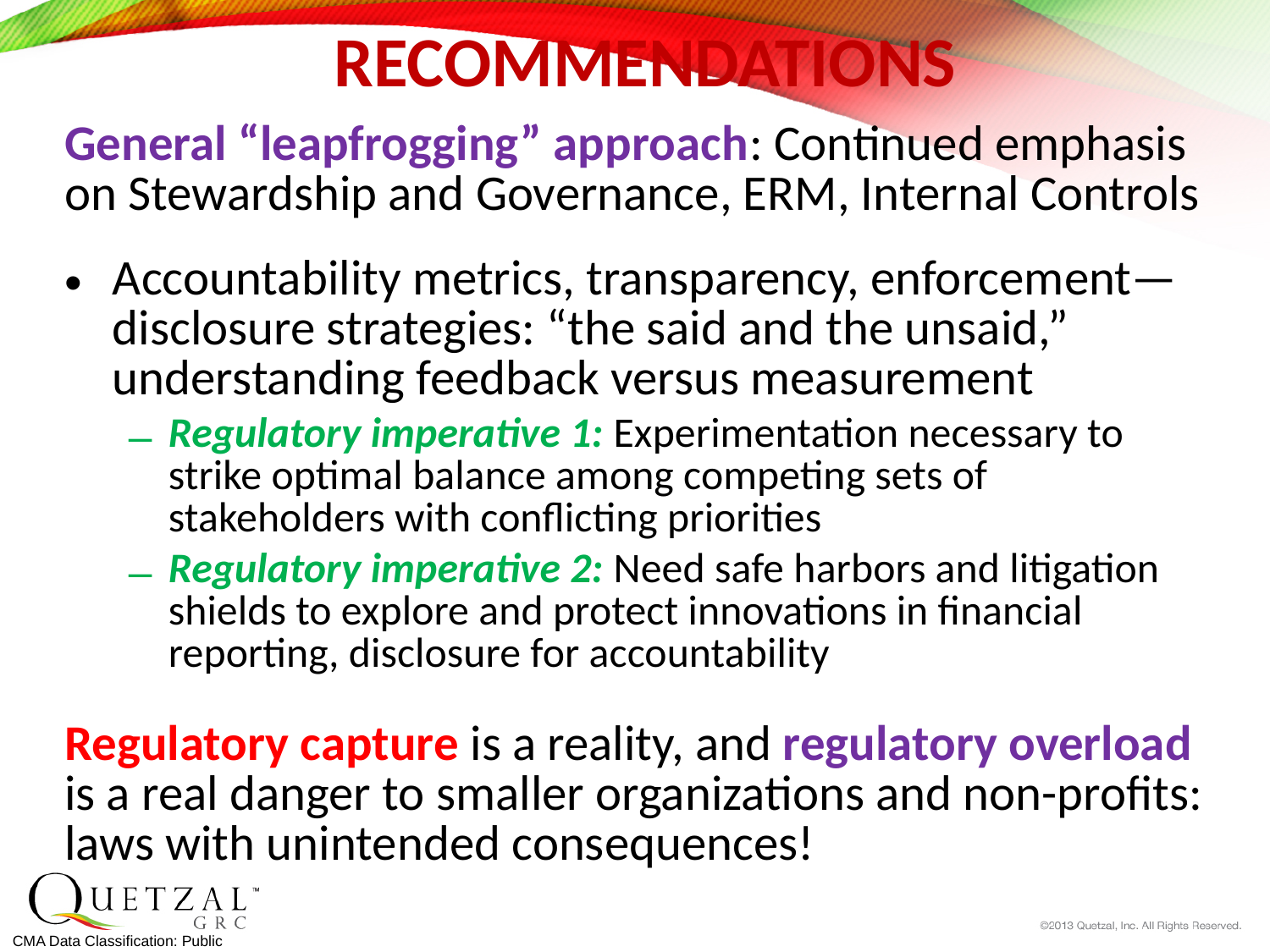

# RECOMMENDATIONS
General “leapfrogging” approach: Continued emphasis on Stewardship and Governance, ERM, Internal Controls

Accountability metrics, transparency, enforcement—disclosure strategies: “the said and the unsaid,” understanding feedback versus measurement
Regulatory imperative 1: Experimentation necessary to strike optimal balance among competing sets of stakeholders with conflicting priorities
Regulatory imperative 2: Need safe harbors and litigation shields to explore and protect innovations in financial reporting, disclosure for accountability

Regulatory capture is a reality, and regulatory overload is a real danger to smaller organizations and non-profits: laws with unintended consequences!